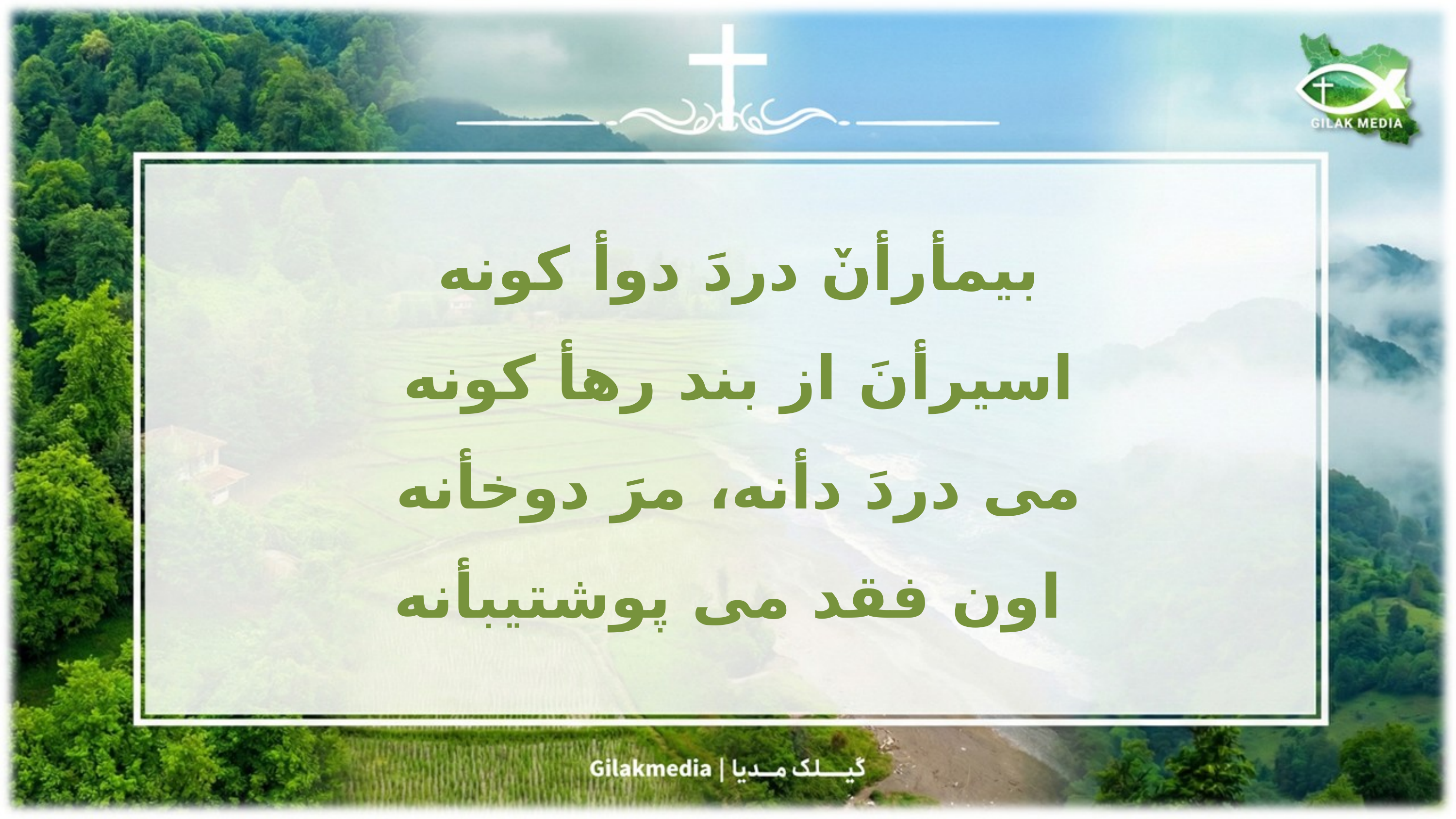

بیمأرأنٚ دردَ دوأ کونه
اسیرأنَ از بند رهأ کونه
می دردَ دأنه، مرَ دوخأنه
اون فقد می پوشتیبأنه